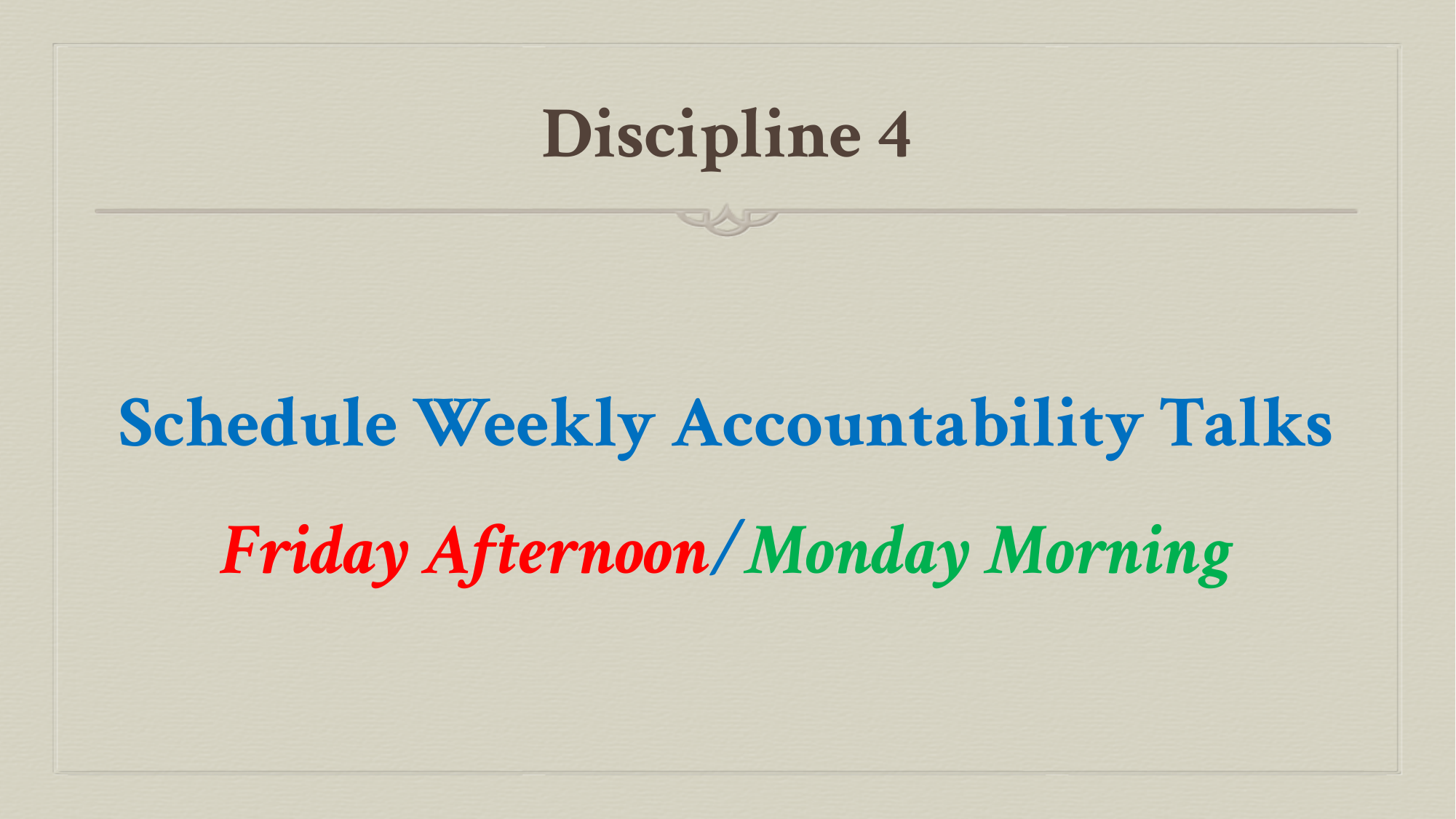

# Discipline 4
Schedule Weekly Accountability Talks
Friday Afternoon/Monday Morning